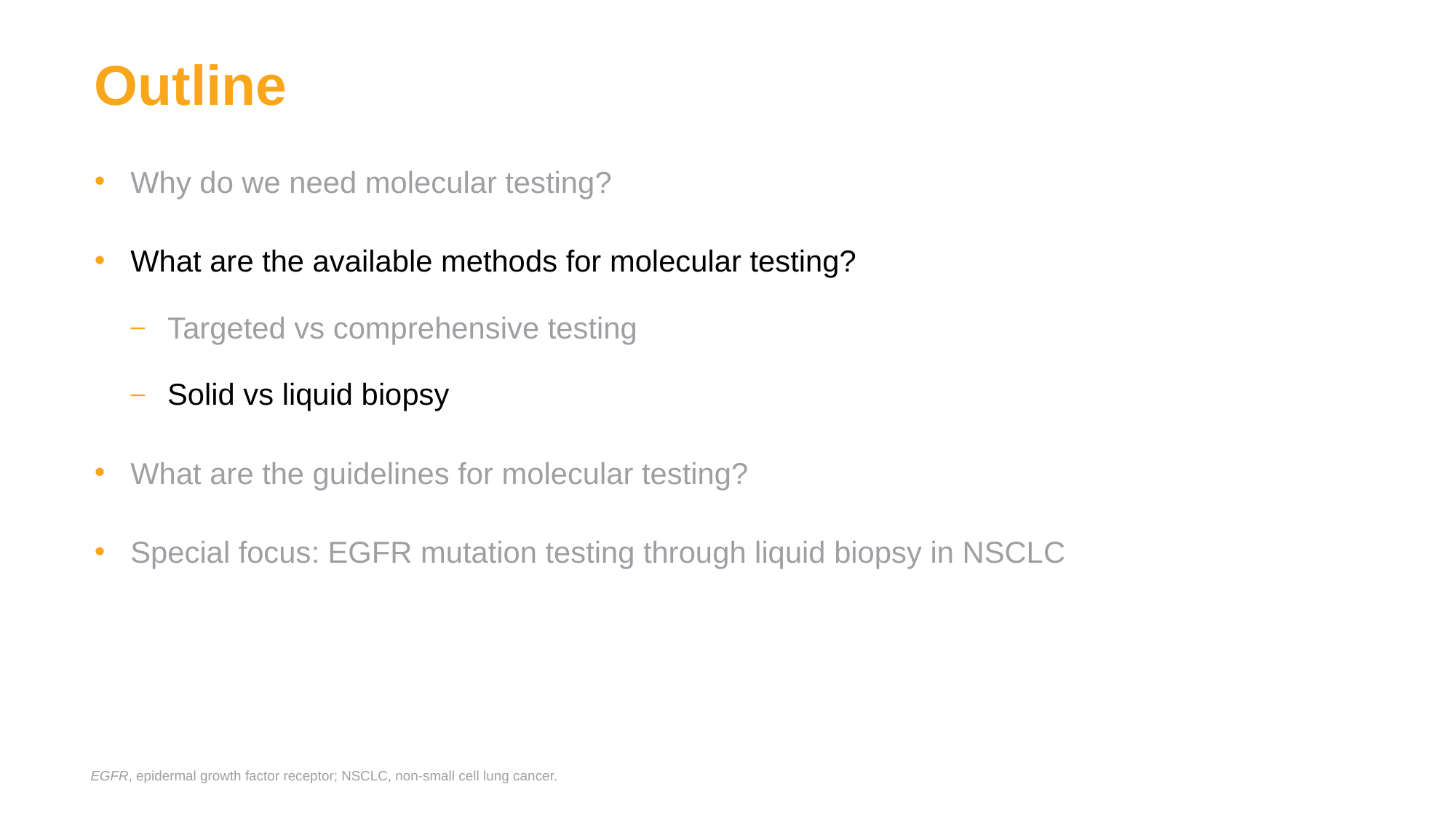

# Outline
Why do we need molecular testing?
What are the available methods for molecular testing?
Targeted vs comprehensive testing
Solid vs liquid biopsy
What are the guidelines for molecular testing?
Special focus: EGFR mutation testing through liquid biopsy in NSCLC

EGFR, epidermal growth factor receptor; NSCLC, non-small cell lung cancer.